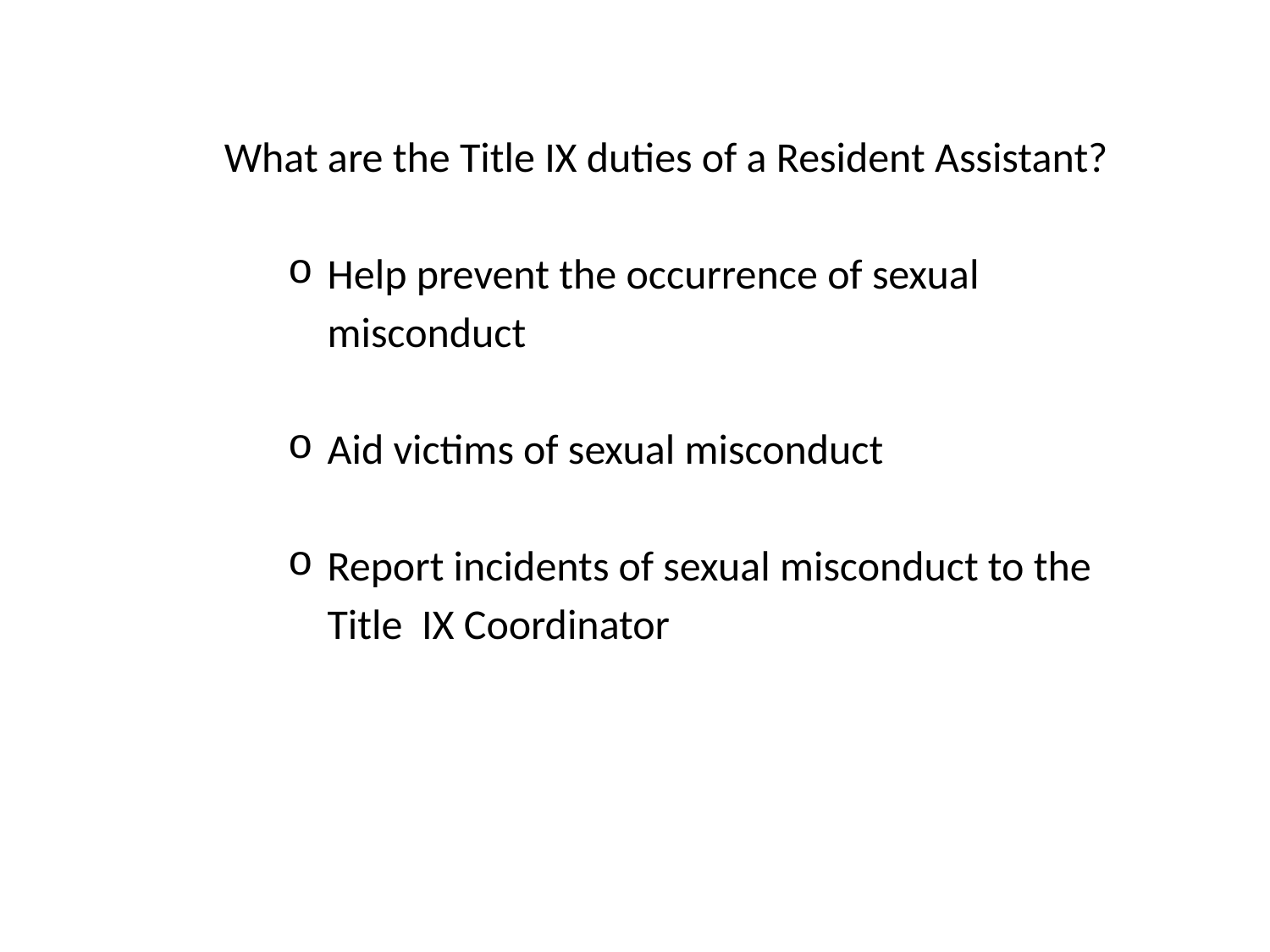

What are the Title IX duties of a Resident Assistant?

Help prevent the occurrence of sexual misconduct

Aid victims of sexual misconduct

Report incidents of sexual misconduct to the Title  IX Coordinator